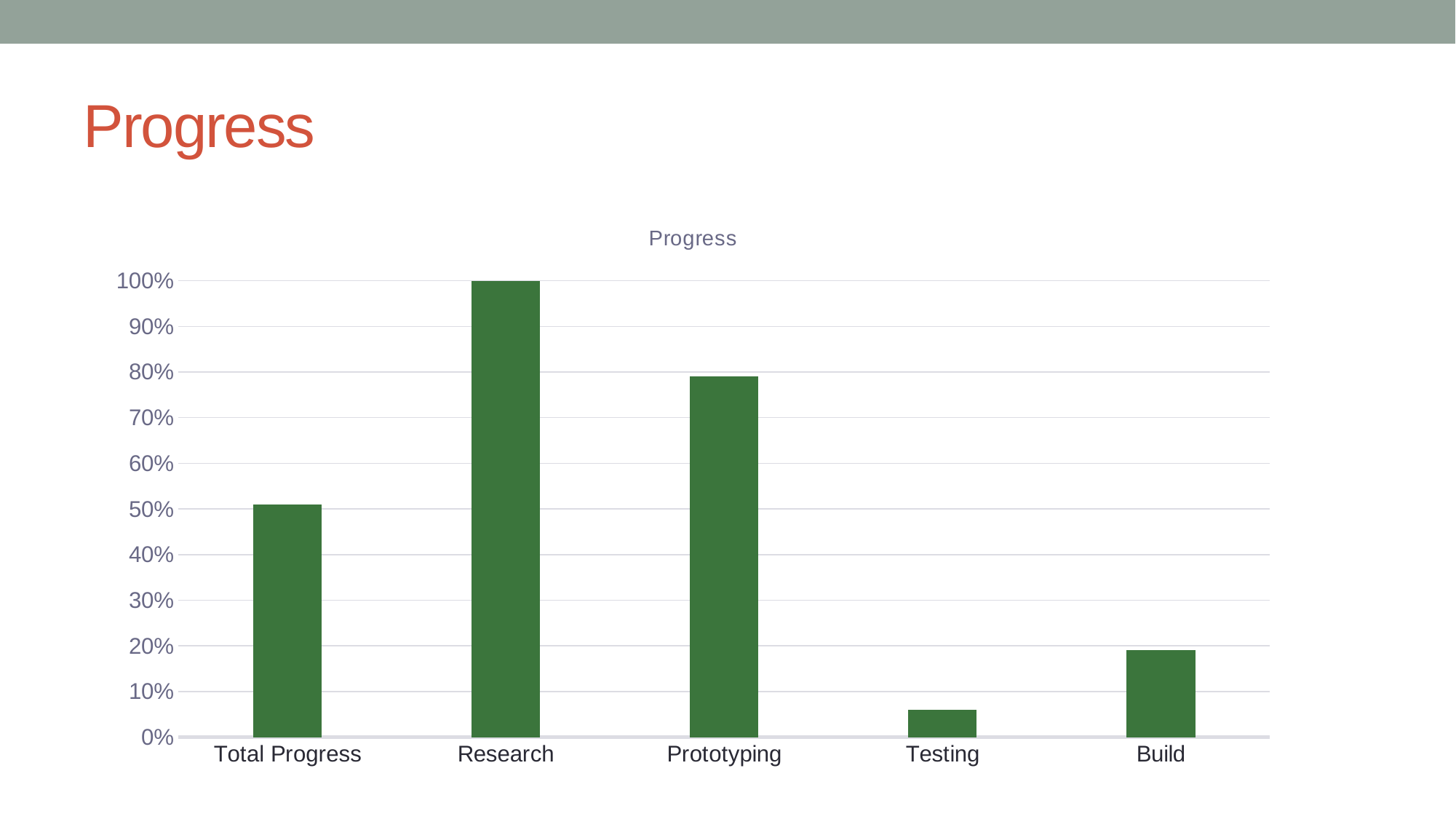

# Progress

### Chart: Progress

| Category |  |
|---|---|
| Total Progress | 0.51 |
| Research | 1.0 |
| Prototyping | 0.79 |
| Testing | 0.06 |
| Build | 0.19 |